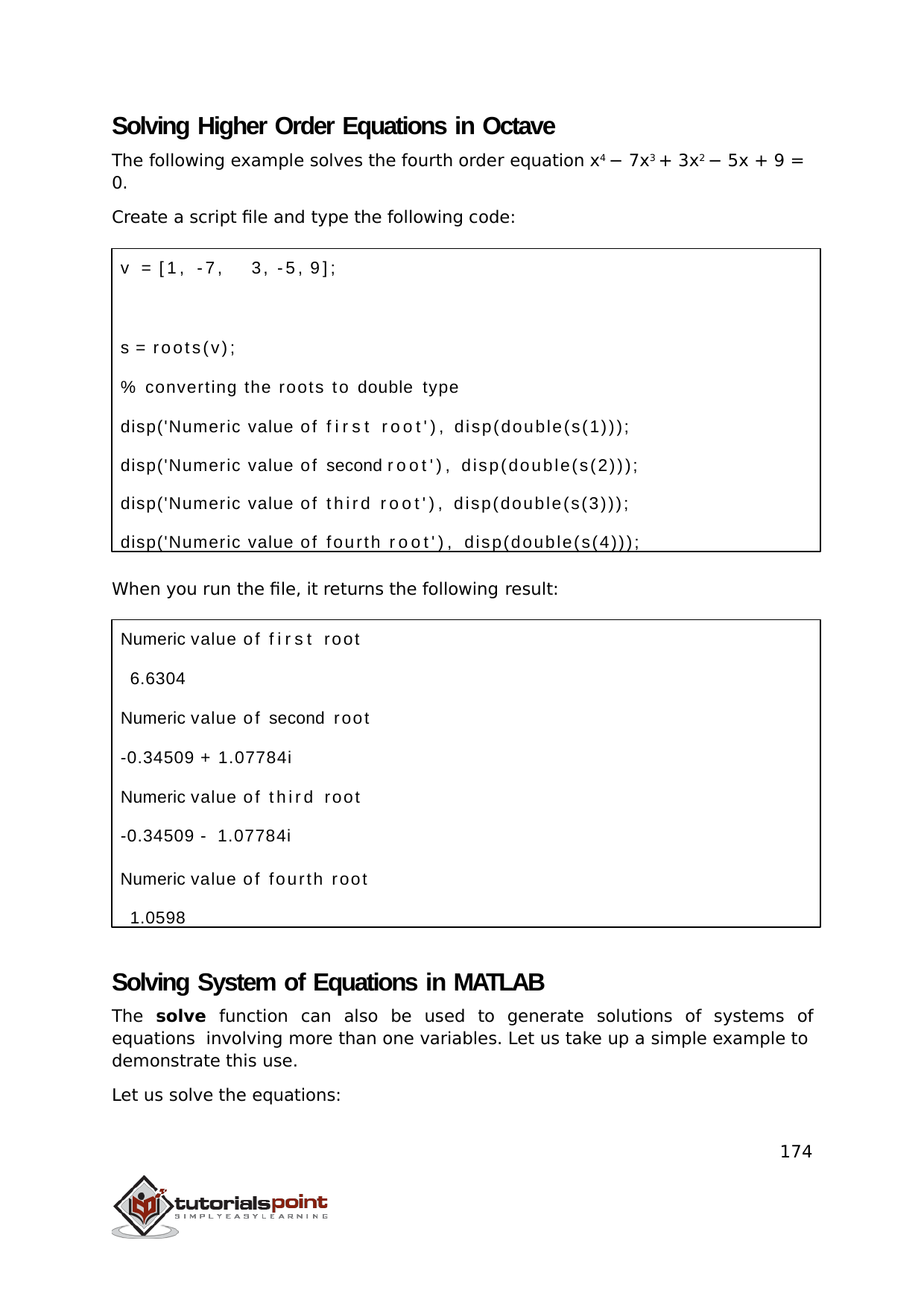

Solving Higher Order Equations in Octave
The following example solves the fourth order equation x4 − 7x3 + 3x2 − 5x + 9 =  0.
Create a script file and type the following code:
v  = [1, -7,	3, -5, 9];

s = roots(v);

% converting the roots to double type

disp('Numeric value of first root'), disp(double(s(1)));
disp('Numeric value of second root'), disp(double(s(2)));  disp('Numeric value of third root'), disp(double(s(3)));  disp('Numeric value of fourth root'), disp(double(s(4)));
When you run the file, it returns the following result:
Numeric value of first root

6.6304

Numeric value of second root

-0.34509 + 1.07784i

Numeric value of third root

-0.34509 - 1.07784i
Numeric value of fourth root  1.0598
Solving System of Equations in MATLAB
The solve function can also be used to generate solutions of systems of equations  involving more than one variables. Let us take up a simple example to  demonstrate this use.
Let us solve the equations:
174